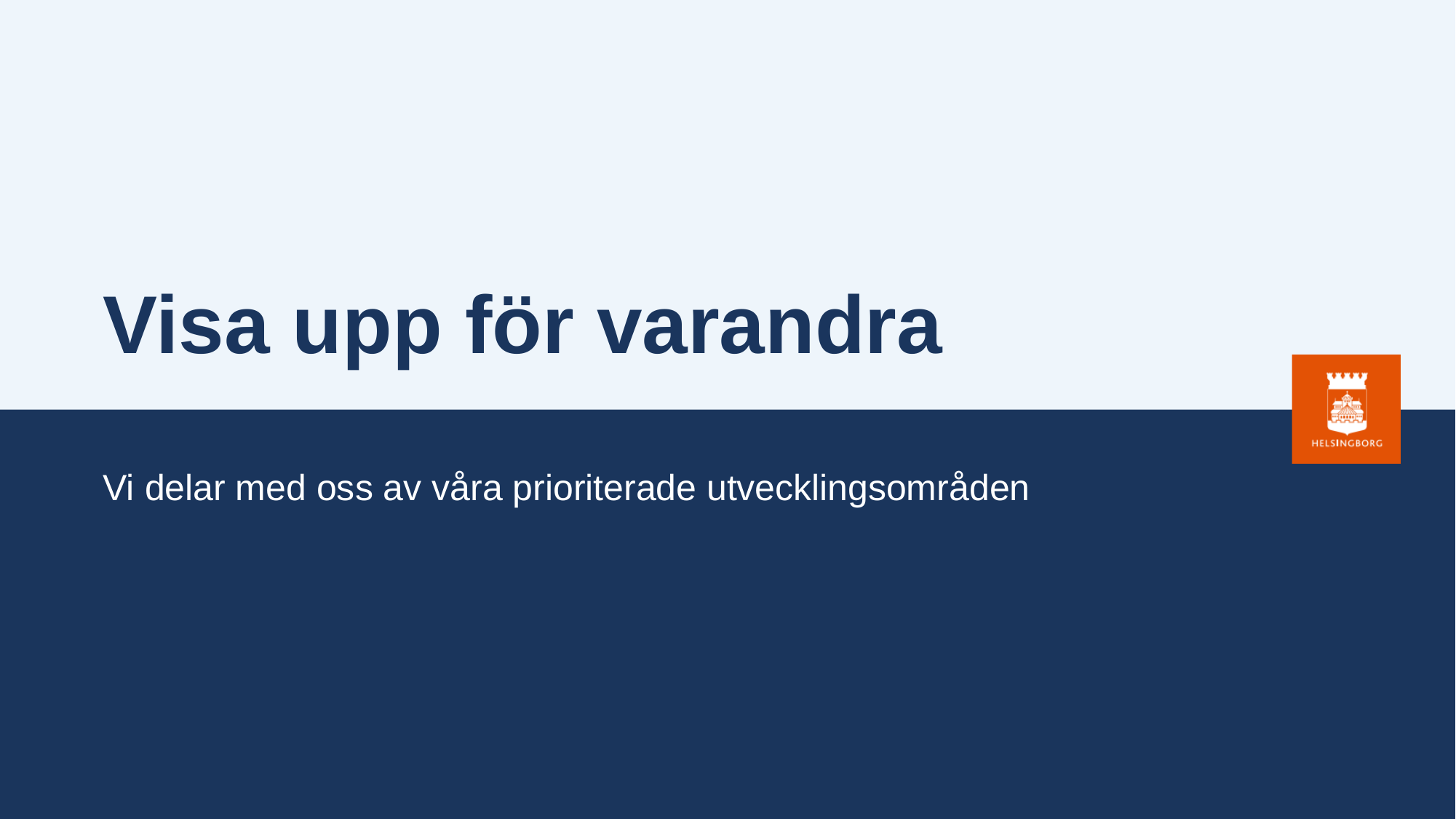

# Visa upp för varandra
Vi delar med oss av våra prioriterade utvecklingsområden